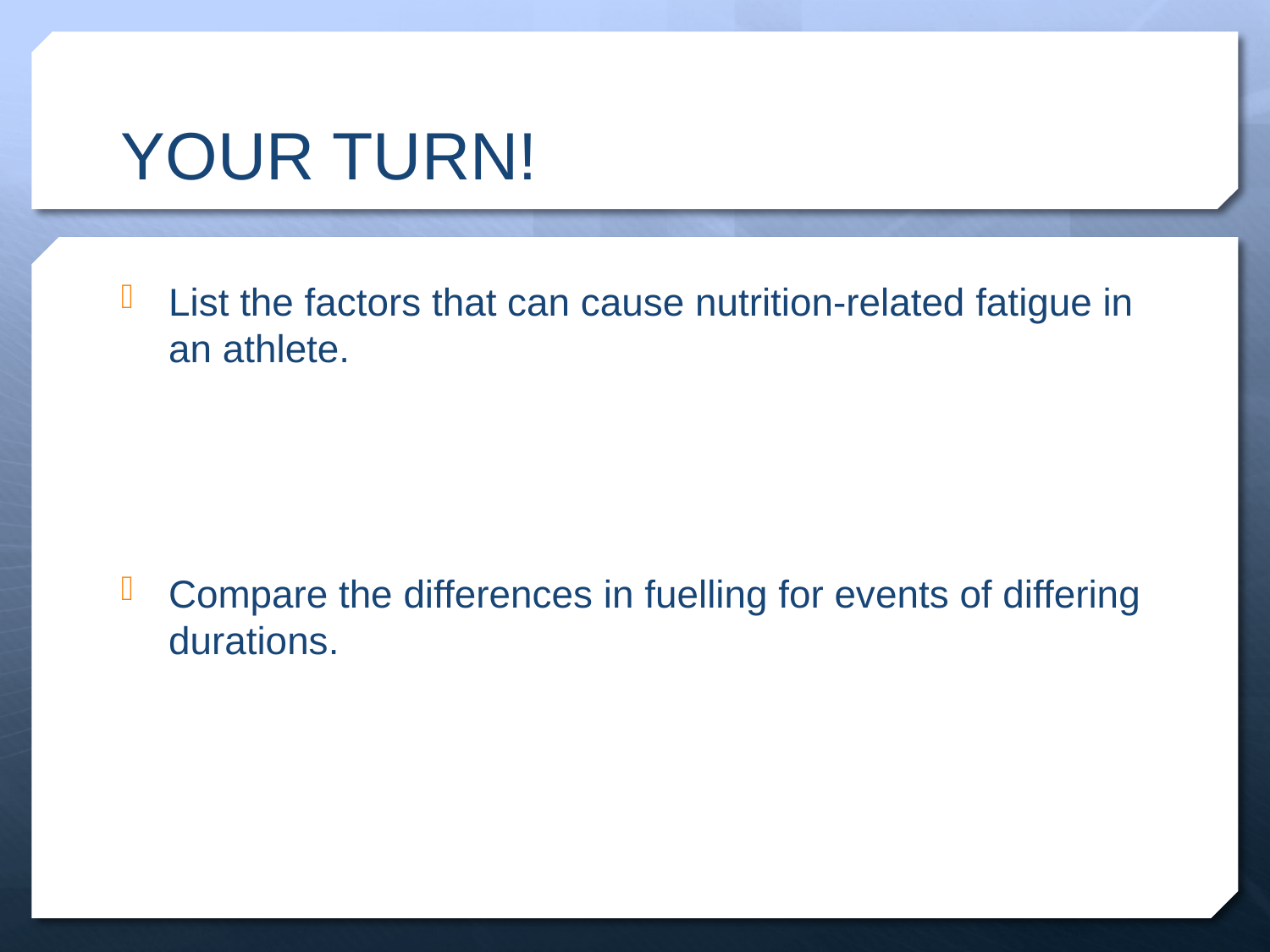

# YOUR TURN!
List the factors that can cause nutrition-related fatigue in an athlete.

Compare the differences in fuelling for events of differing durations.